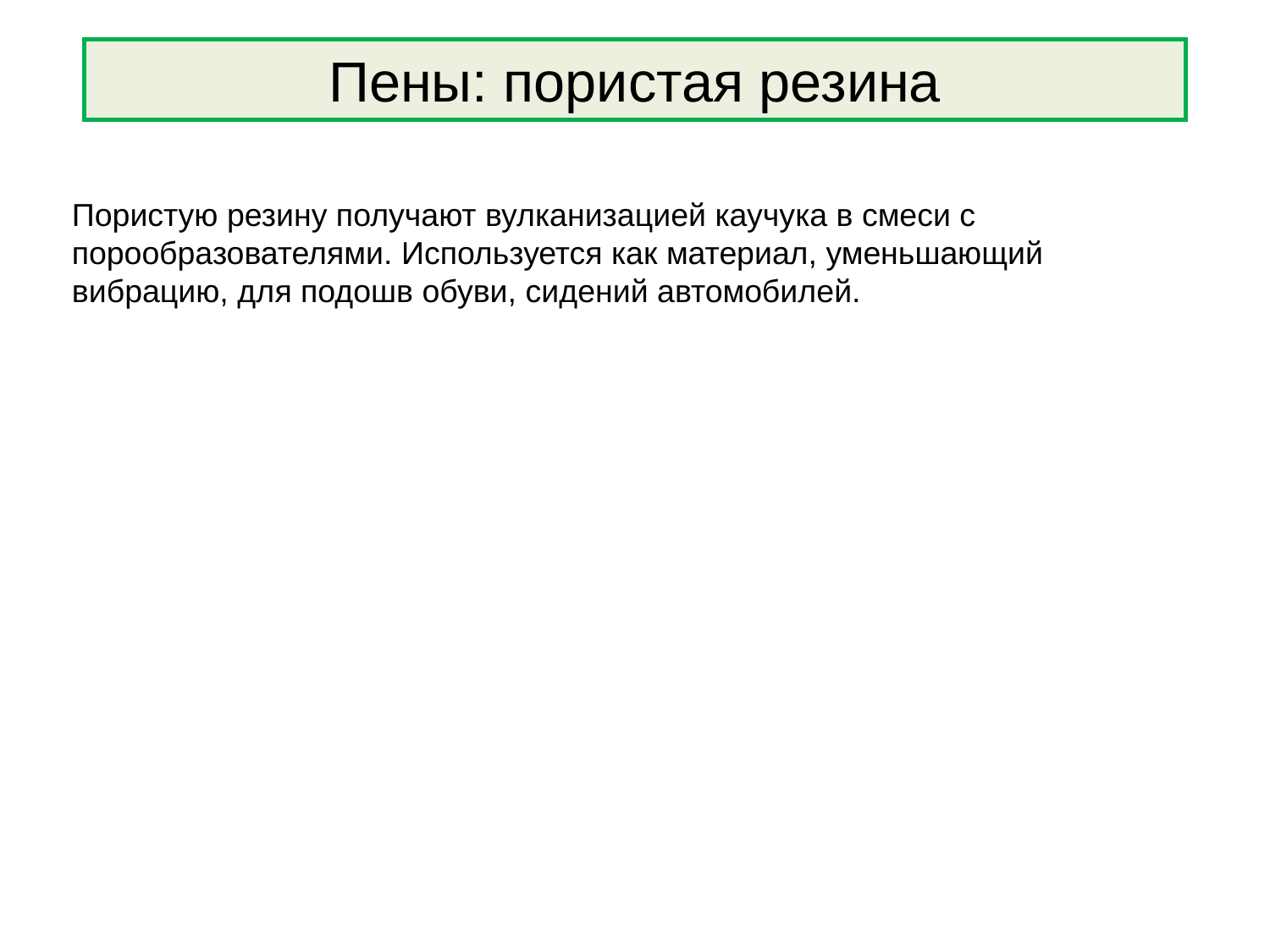

Пены: пористая резина
Пористую резину получают вулканизацией каучука в смеси с порообразователями. Используется как материал, уменьшающий вибрацию, для подошв обуви, сидений автомобилей.